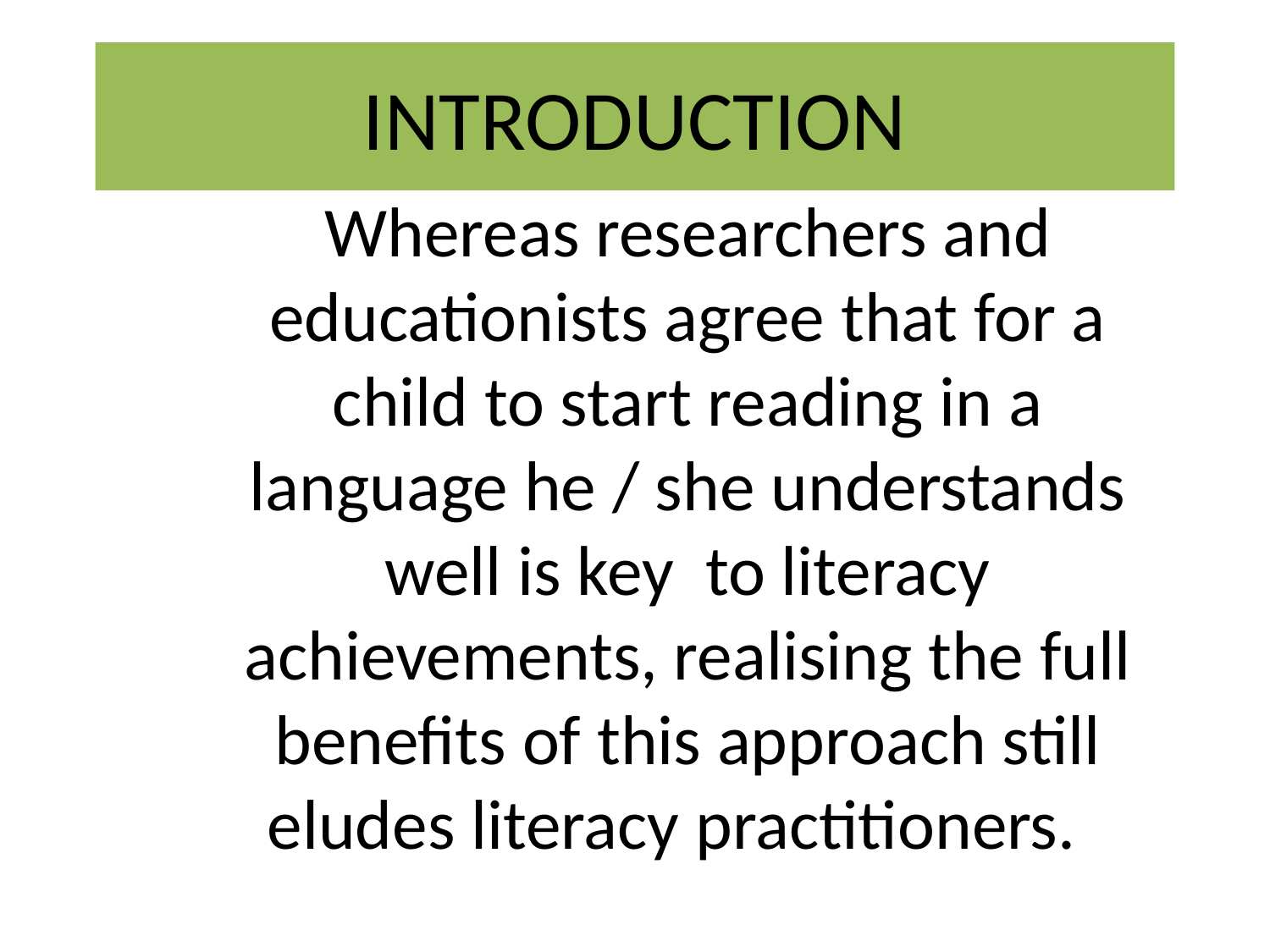

# INTRODUCTION
Whereas researchers and educationists agree that for a child to start reading in a language he / she understands well is key  to literacy achievements, realising the full benefits of this approach still eludes literacy practitioners.